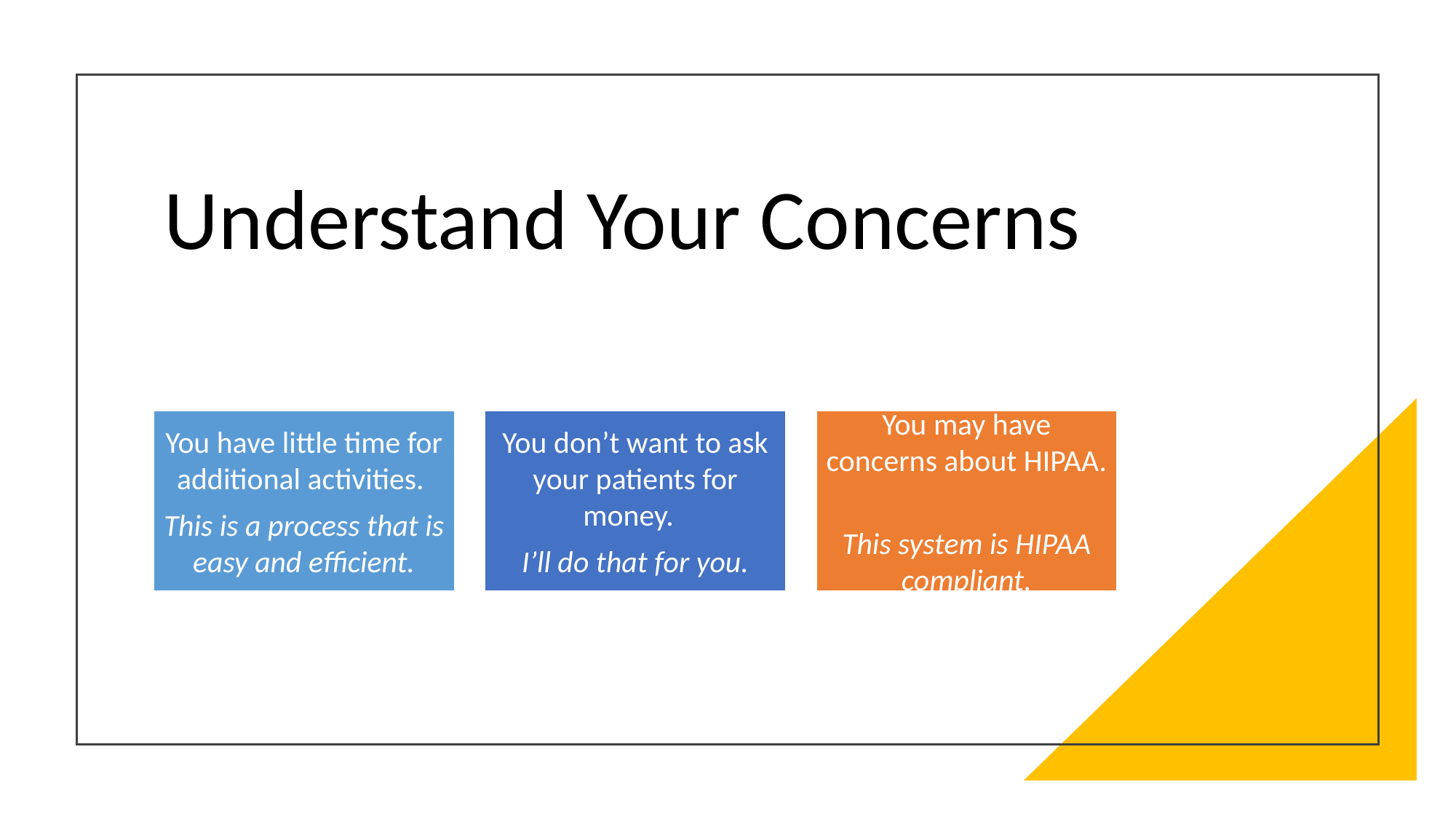

# Understand Your Concerns
You have little time for additional activities.
This is a process that is easy and efficient.
You don’t want to ask your patients for money.
I’ll do that for you.
You may have concerns about HIPAA.
This system is HIPAA compliant.